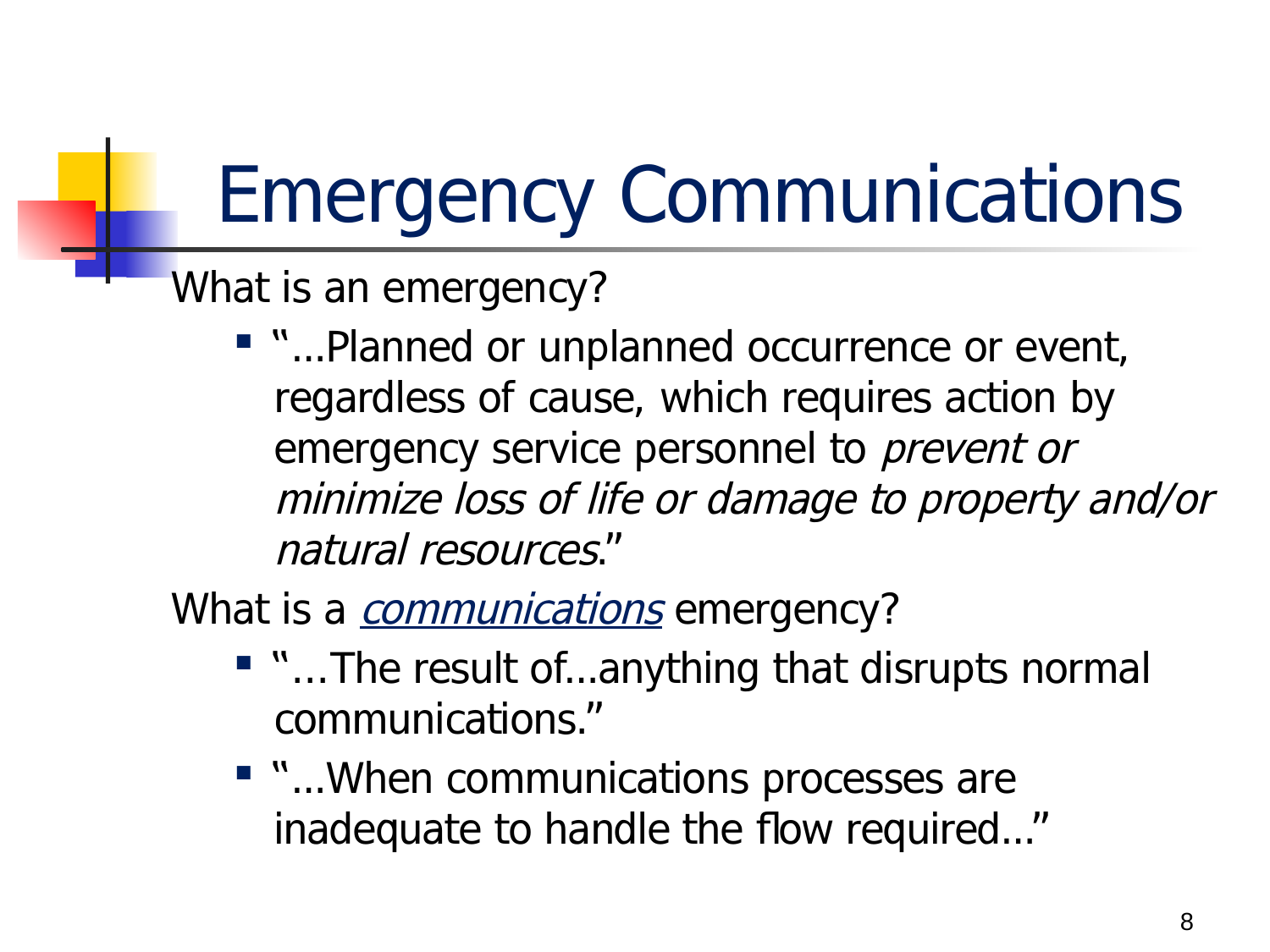

# Emergency Communications
What is an emergency?
“…Planned or unplanned occurrence or event, regardless of cause, which requires action by emergency service personnel to prevent or minimize loss of life or damage to property and/or natural resources.”
What is a communications emergency?
“...The result of…anything that disrupts normal communications.”
“…When communications processes are inadequate to handle the flow required…”
8